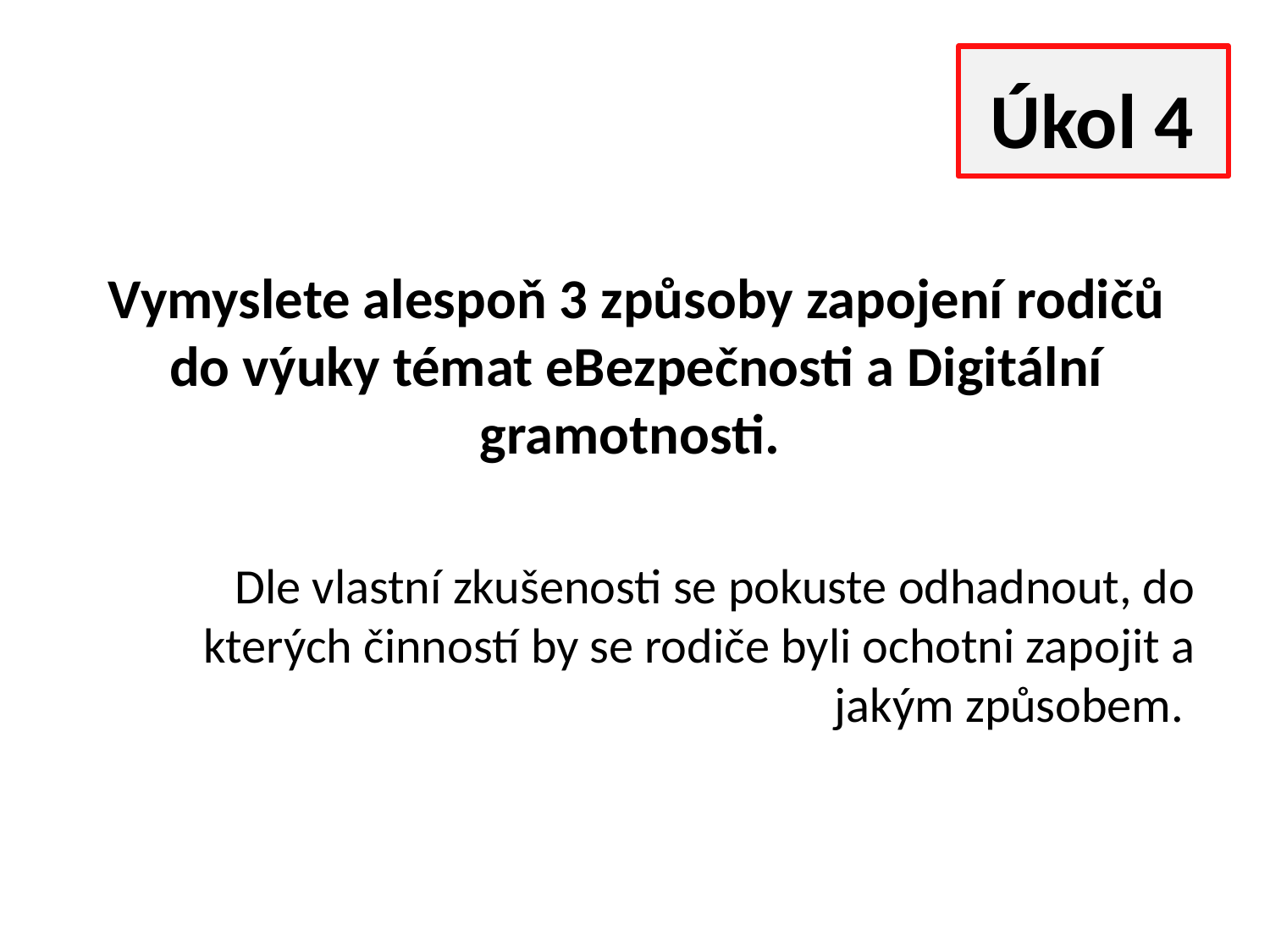

# Úkol 4

Vymyslete alespoň 3 způsoby zapojení rodičů do výuky témat eBezpečnosti a Digitální gramotnosti.

Dle vlastní zkušenosti se pokuste odhadnout, do kterých činností by se rodiče byli ochotni zapojit a jakým způsobem.